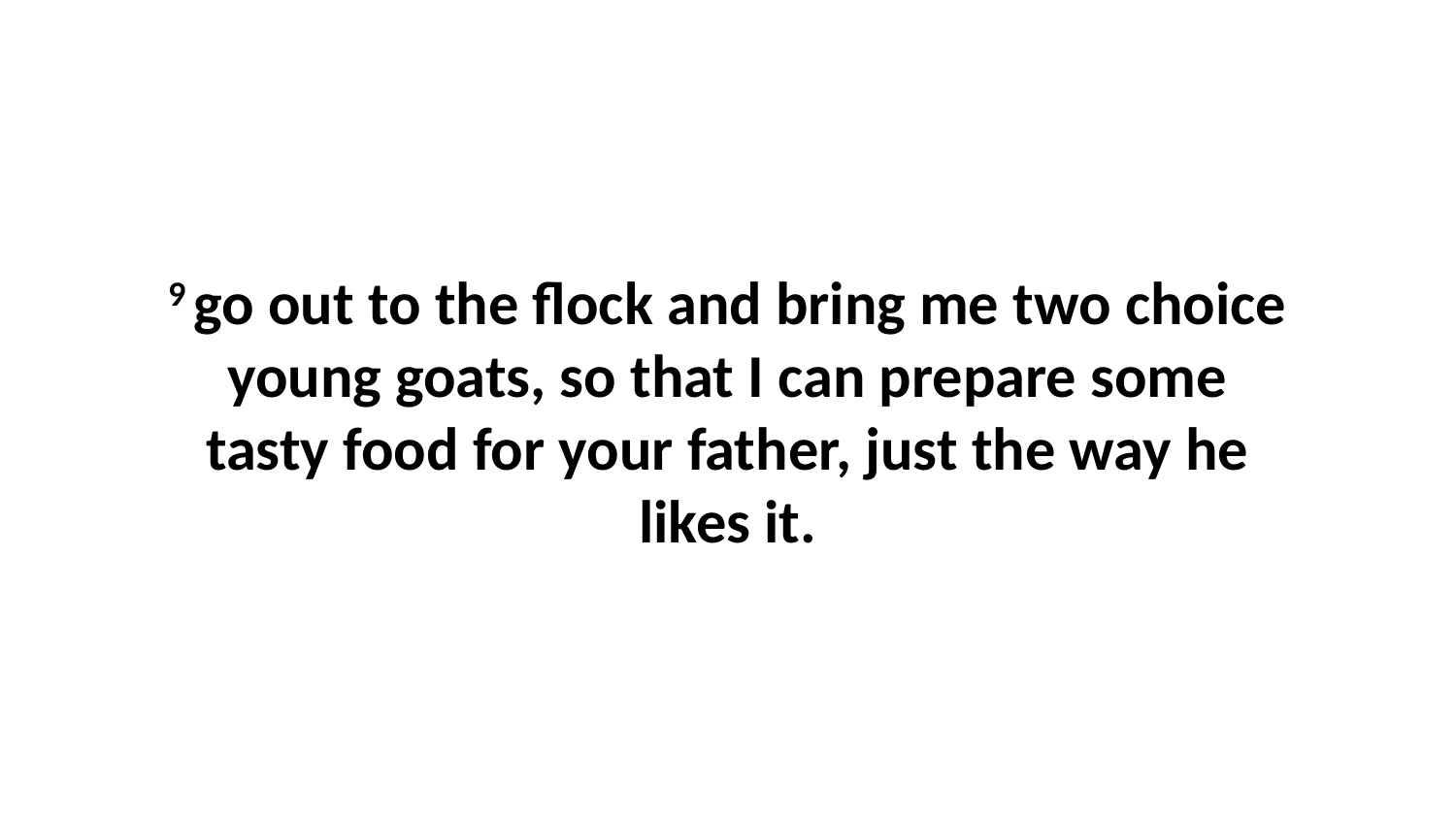

9 go out to the flock and bring me two choice young goats, so that I can prepare some tasty food for your father, just the way he likes it.